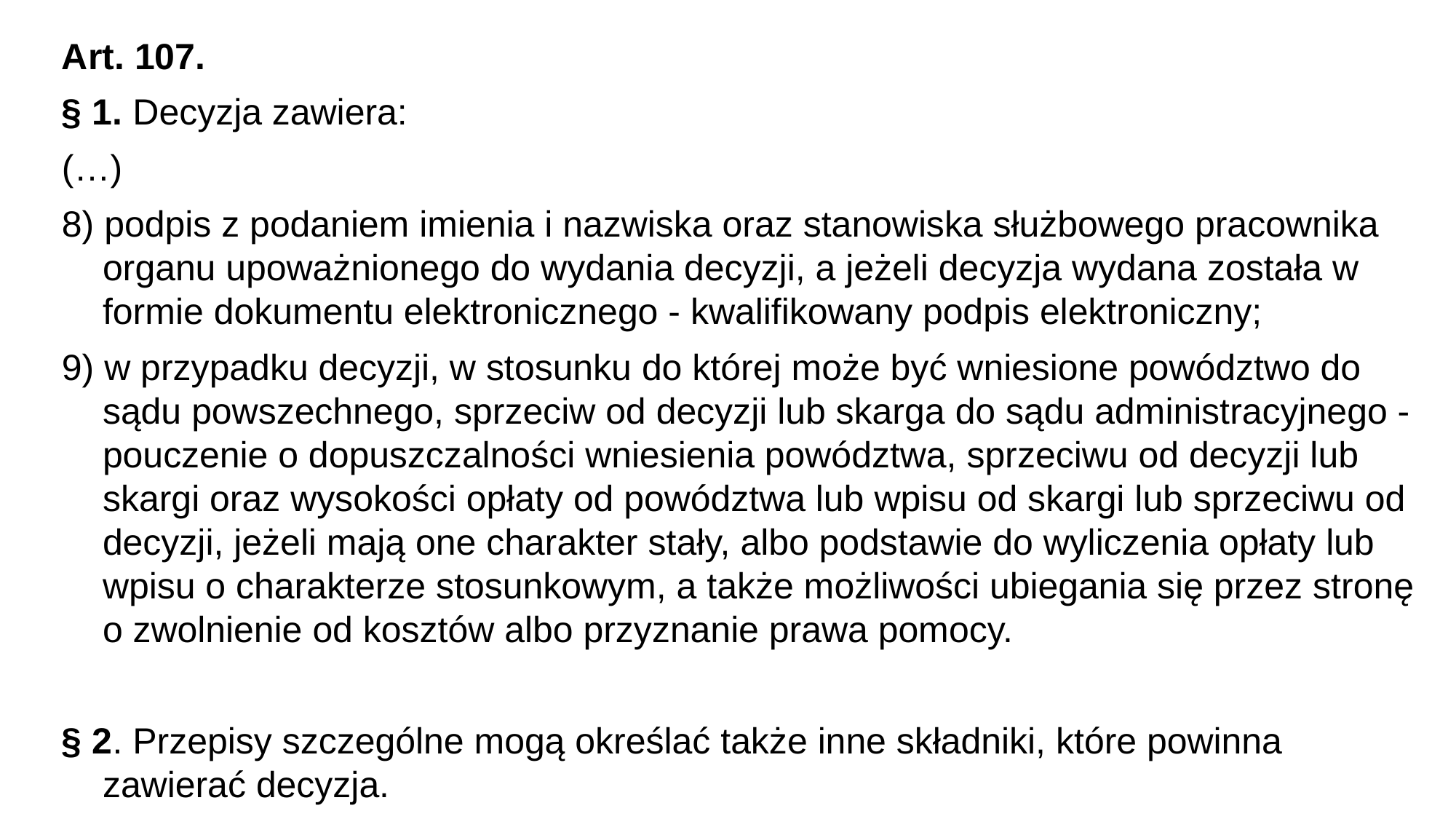

Art. 107.
§ 1. Decyzja zawiera:
(…)
8) podpis z podaniem imienia i nazwiska oraz stanowiska służbowego pracownika organu upoważnionego do wydania decyzji, a jeżeli decyzja wydana została w formie dokumentu elektronicznego - kwalifikowany podpis elektroniczny;
9) w przypadku decyzji, w stosunku do której może być wniesione powództwo do sądu powszechnego, sprzeciw od decyzji lub skarga do sądu administracyjnego - pouczenie o dopuszczalności wniesienia powództwa, sprzeciwu od decyzji lub skargi oraz wysokości opłaty od powództwa lub wpisu od skargi lub sprzeciwu od decyzji, jeżeli mają one charakter stały, albo podstawie do wyliczenia opłaty lub wpisu o charakterze stosunkowym, a także możliwości ubiegania się przez stronę o zwolnienie od kosztów albo przyznanie prawa pomocy.

§ 2. Przepisy szczególne mogą określać także inne składniki, które powinna zawierać decyzja.